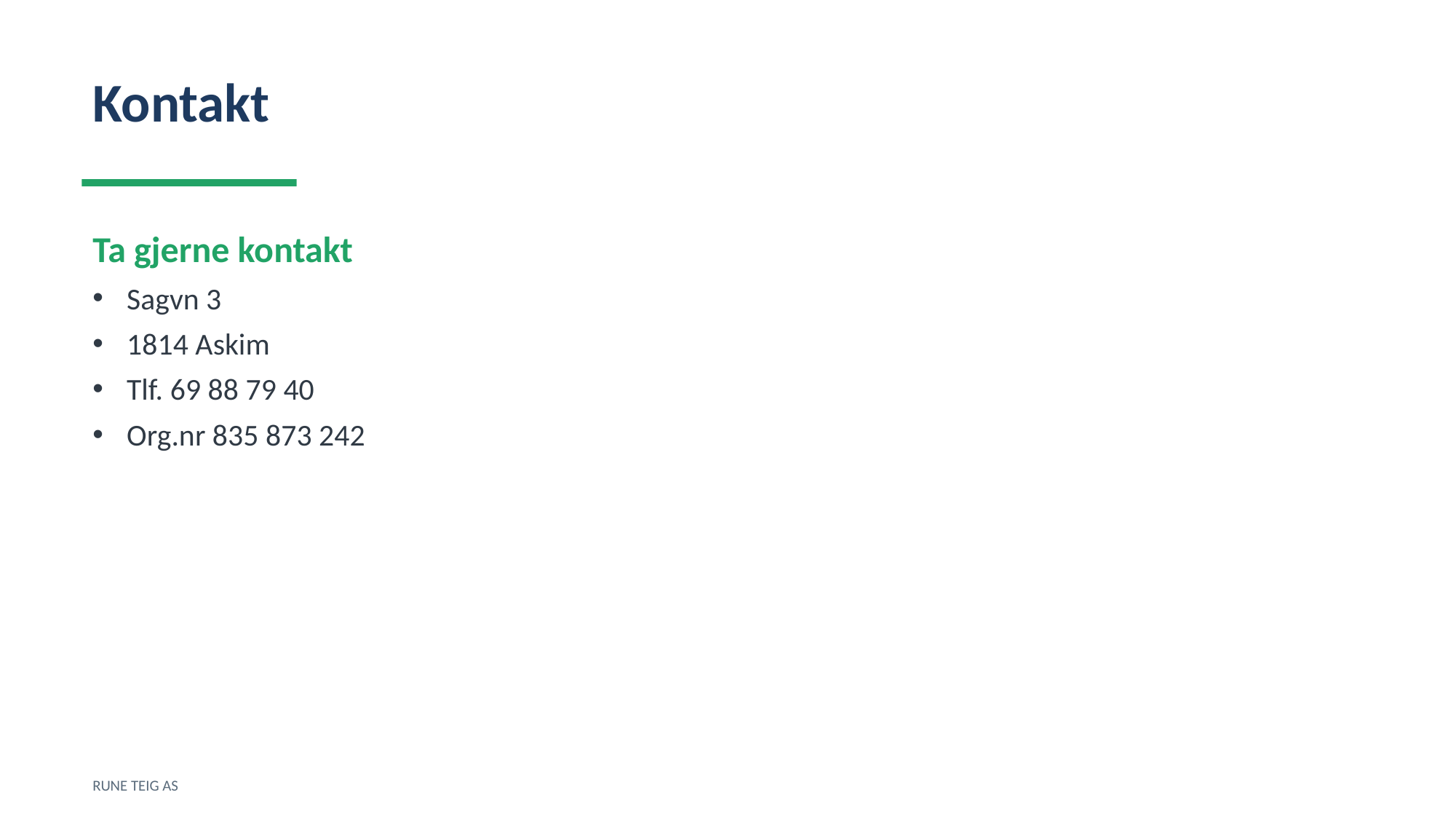

Kontakt

Ta gjerne kontakt
Sagvn 3
1814 Askim
Tlf. 69 88 79 40
Org.nr 835 873 242
RUNE TEIG AS